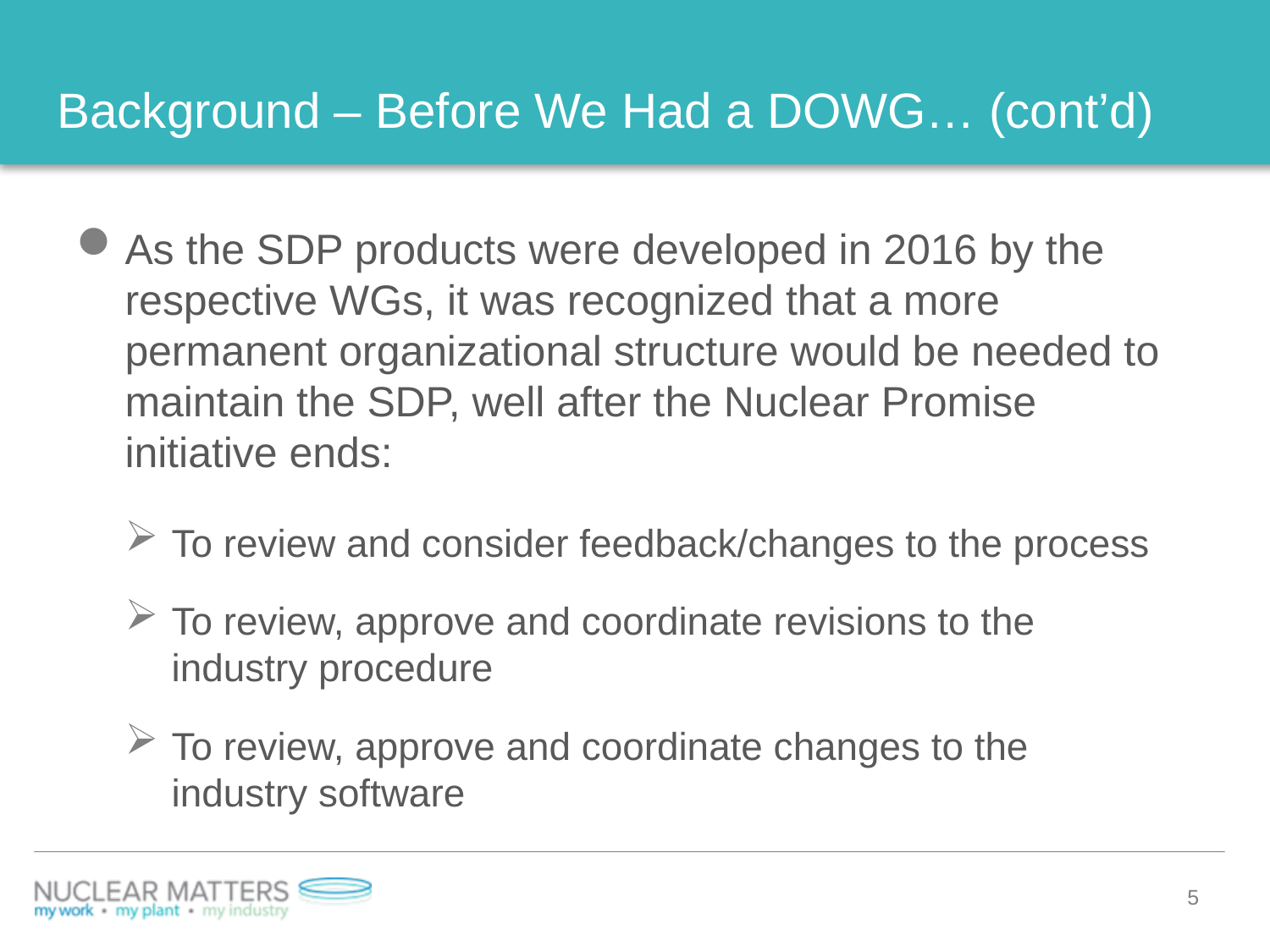

# Background – Before We Had a DOWG… (cont’d)
As the SDP products were developed in 2016 by the respective WGs, it was recognized that a more permanent organizational structure would be needed to maintain the SDP, well after the Nuclear Promise initiative ends:
To review and consider feedback/changes to the process
To review, approve and coordinate revisions to the industry procedure
To review, approve and coordinate changes to the industry software